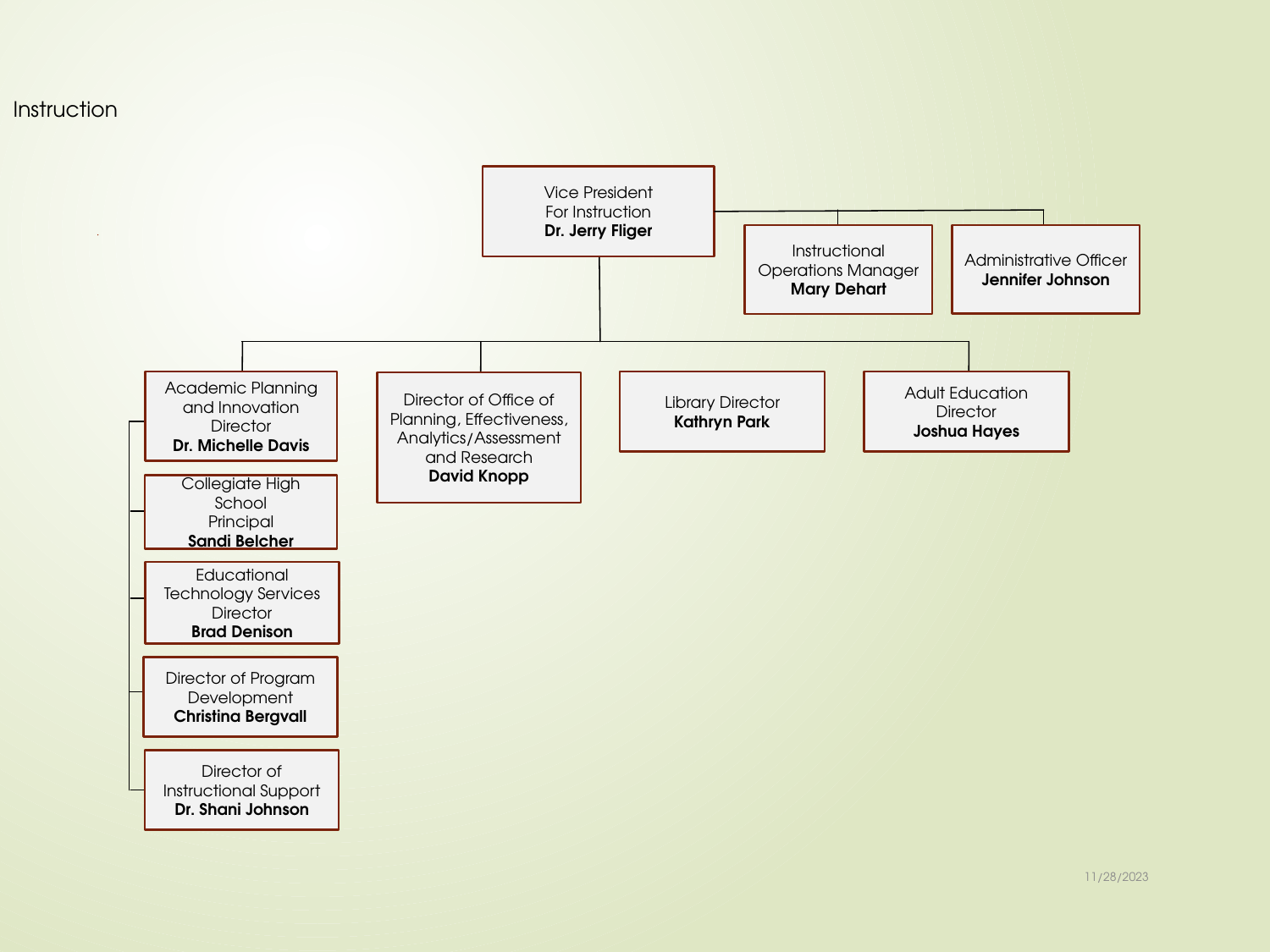

Instruction
Vice President
For Instruction
Dr. Jerry Fliger
Administrative Officer
Jennifer Johnson
Instructional Operations Manager
Mary Dehart
Adult Education
Director
Joshua Hayes

Academic Planning and Innovation Director
Dr. Michelle Davis

Library Director
Kathryn Park

Director of Office of Planning, Effectiveness, Analytics/Assessment and Research
David Knopp

Collegiate High School
Principal
Sandi Belcher
Educational Technology Services Director
Brad Denison
Director of Program Development
Christina Bergvall
Director of Instructional Support
Dr. Shani Johnson
11/28/2023